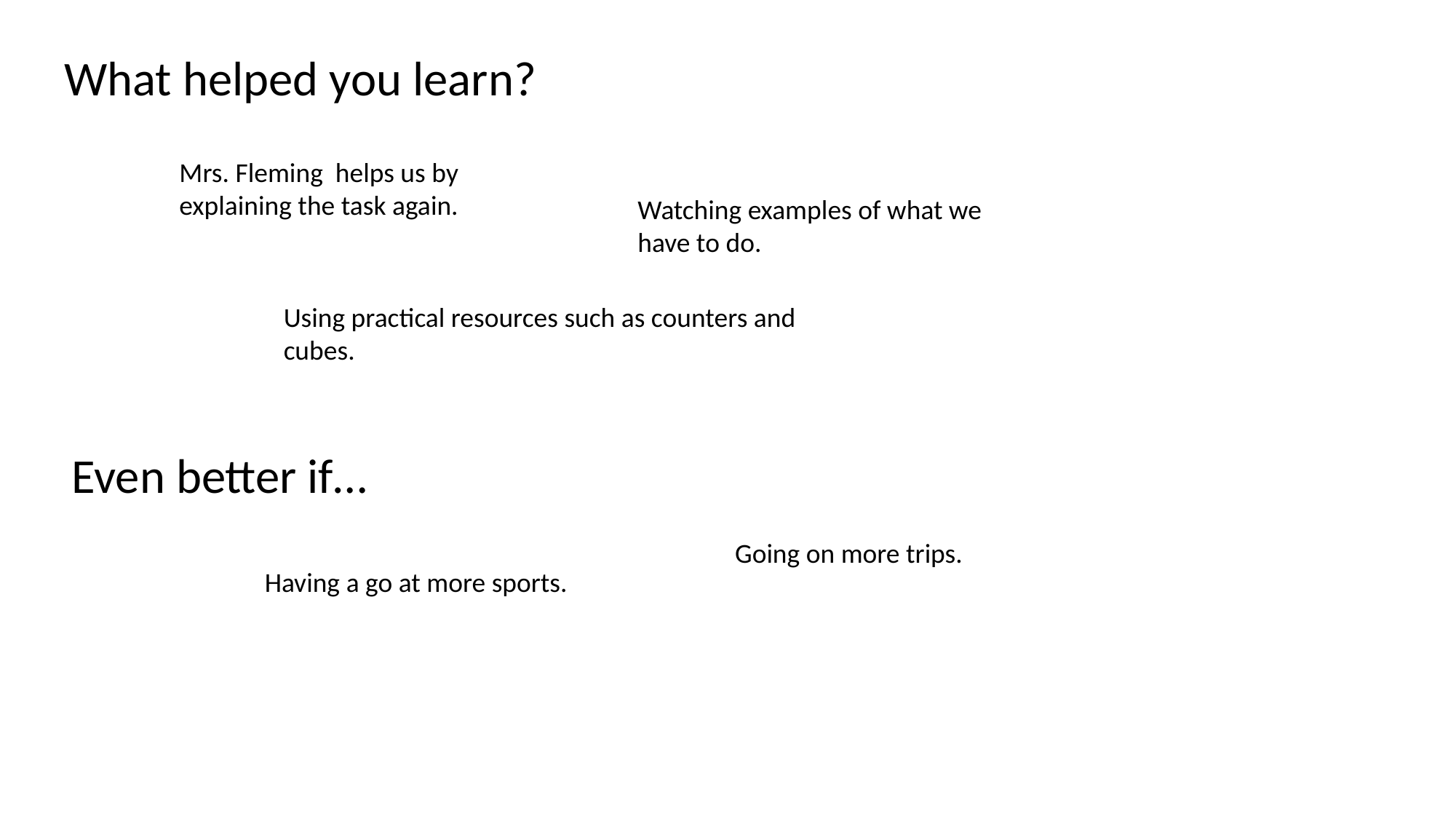

What helped you learn?
Mrs. Fleming  helps us by explaining the task again.
Watching examples of what we have to do.
Using practical resources such as counters and cubes.
Even better if…
Going on more trips.
Having a go at more sports.